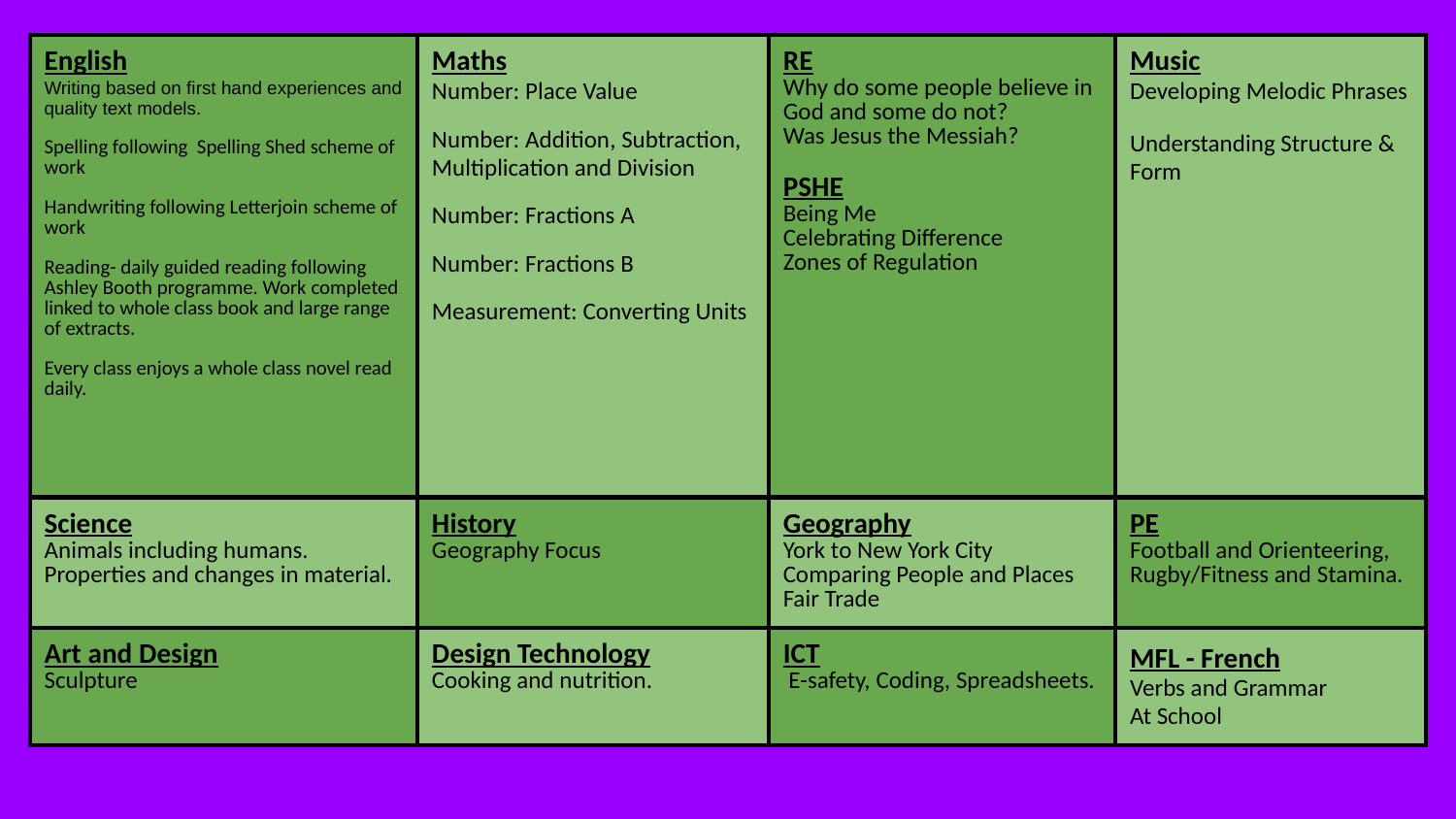

| English Writing based on first hand experiences and quality text models. Spelling following Spelling Shed scheme of work Handwriting following Letterjoin scheme of work Reading- daily guided reading following Ashley Booth programme. Work completed linked to whole class book and large range of extracts. Every class enjoys a whole class novel read daily. | Maths Number: Place Value Number: Addition, Subtraction, Multiplication and Division Number: Fractions A Number: Fractions B Measurement: Converting Units | RE Why do some people believe in God and some do not? Was Jesus the Messiah? PSHE Being Me Celebrating Difference Zones of Regulation | Music Developing Melodic Phrases Understanding Structure & Form |
| --- | --- | --- | --- |
| Science Animals including humans. Properties and changes in material. | History Geography Focus | Geography York to New York City Comparing People and Places Fair Trade | PE Football and Orienteering, Rugby/Fitness and Stamina. |
| Art and Design Sculpture | Design Technology Cooking and nutrition. | ICT E-safety, Coding, Spreadsheets. | MFL - French Verbs and Grammar At School |